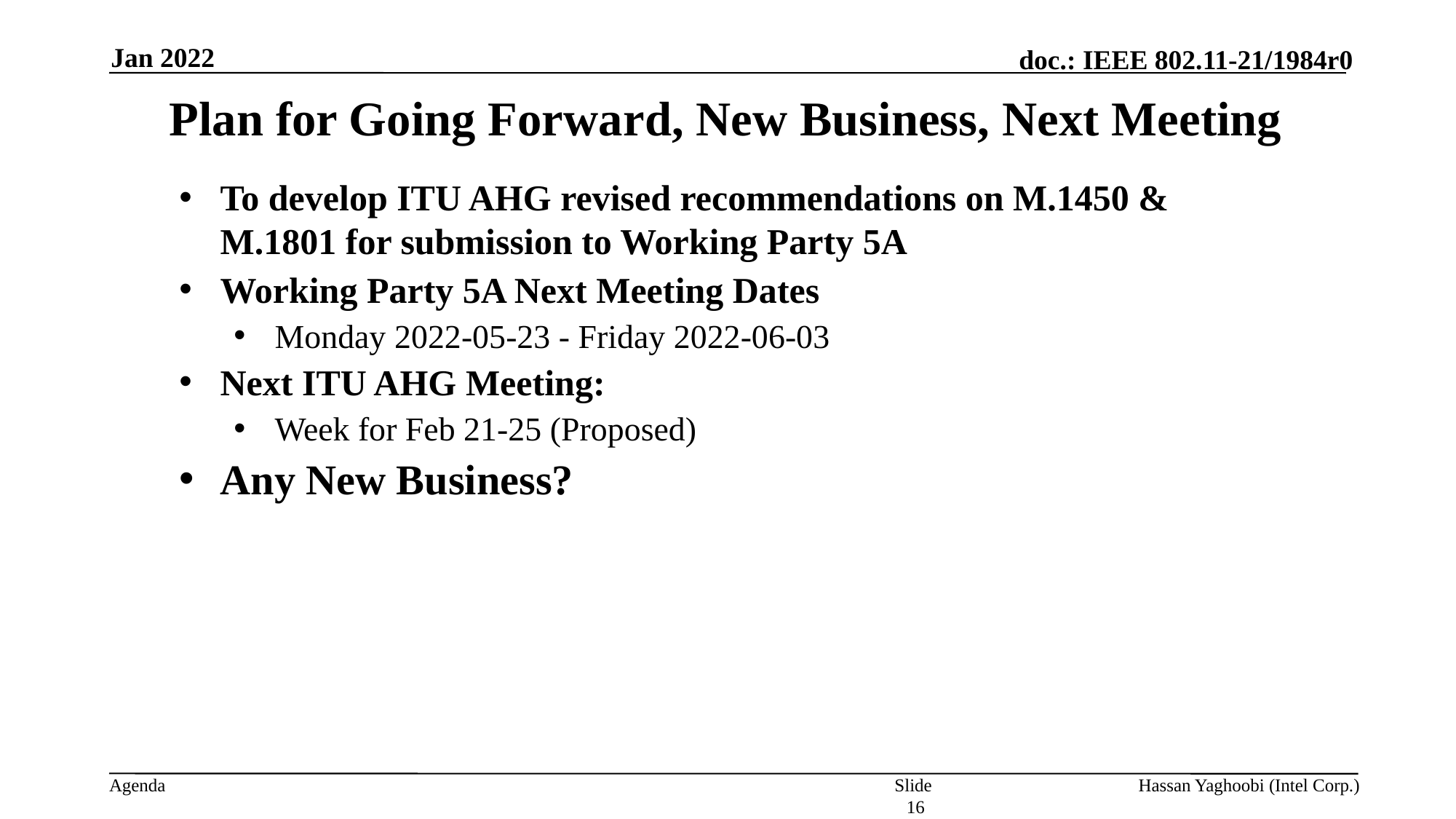

Jan 2022
# Plan for Going Forward, New Business, Next Meeting
To develop ITU AHG revised recommendations on M.1450 & M.1801 for submission to Working Party 5A
Working Party 5A Next Meeting Dates
Monday 2022-05-23 - Friday 2022-06-03
Next ITU AHG Meeting:
Week for Feb 21-25 (Proposed)
Any New Business?

Slide 16
Hassan Yaghoobi (Intel Corp.)